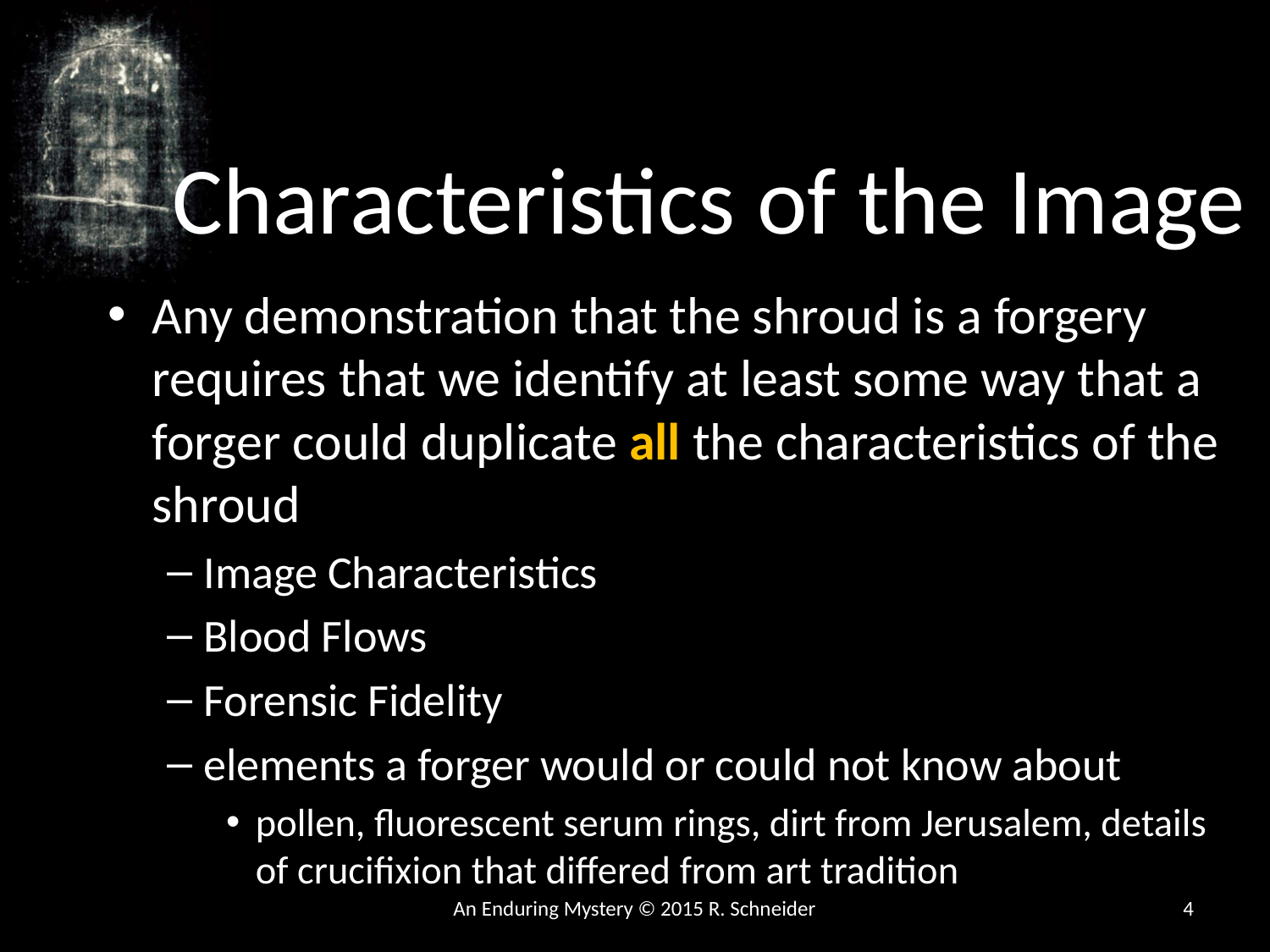

# Characteristics of the Image
Any demonstration that the shroud is a forgery requires that we identify at least some way that a forger could duplicate all the characteristics of the shroud
Image Characteristics
Blood Flows
Forensic Fidelity
elements a forger would or could not know about
pollen, fluorescent serum rings, dirt from Jerusalem, details of crucifixion that differed from art tradition
An Enduring Mystery © 2015 R. Schneider
4